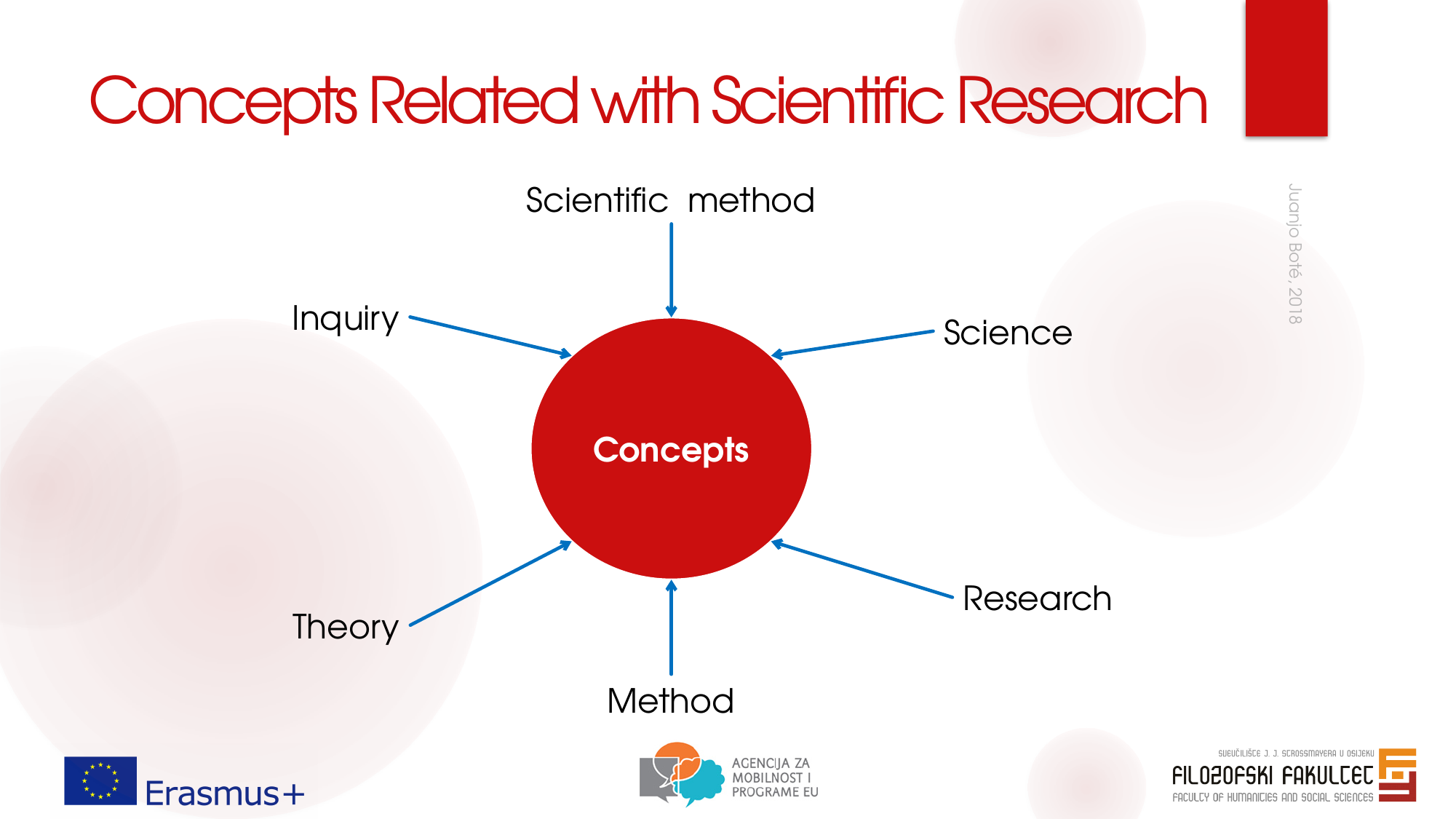

# Concepts Related with Scientific Research
Scientific  method
Inquiry
Science
Concepts
Research
Theory
Method
Juanjo Boté, 2018